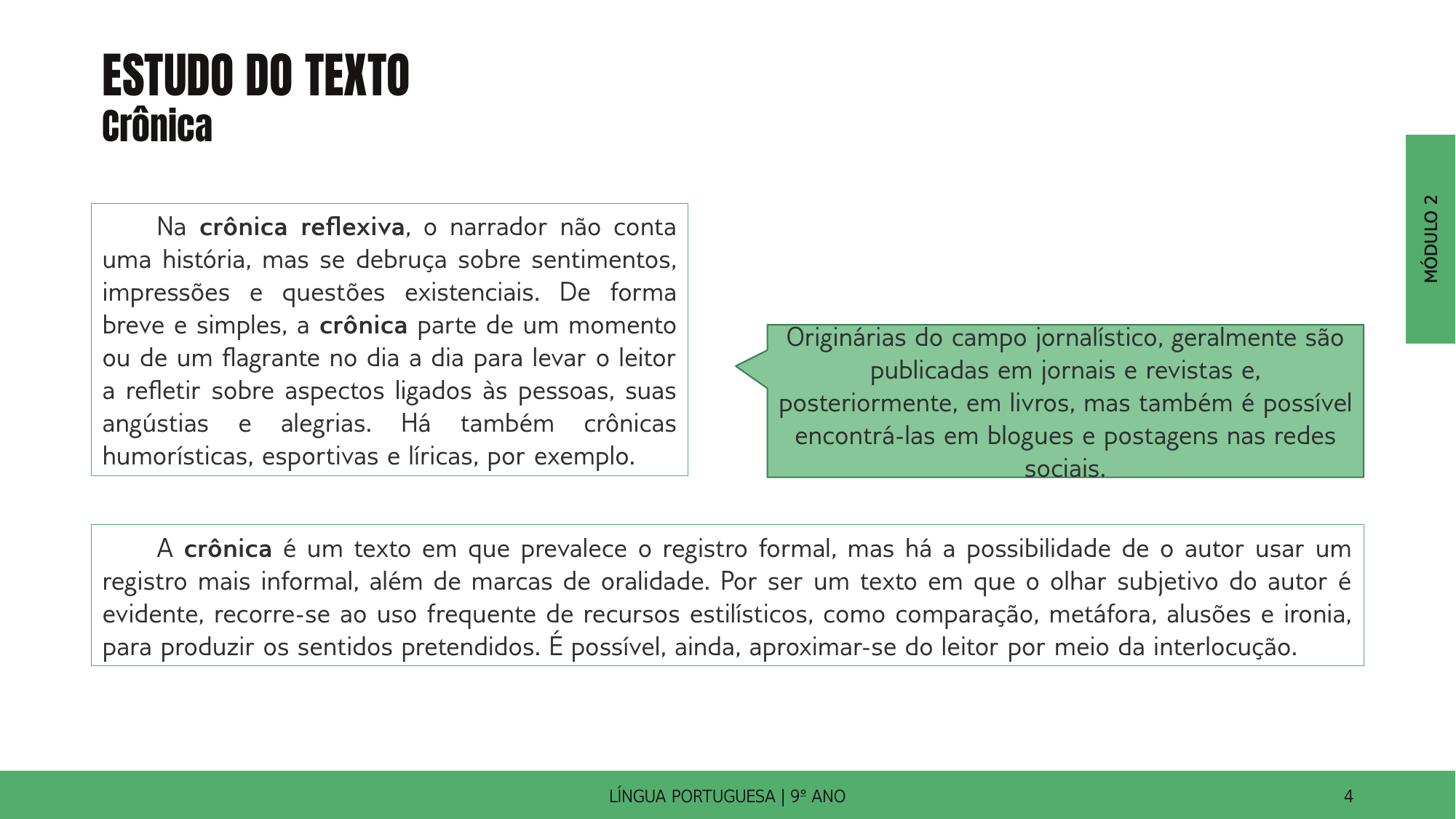

ESTUDO DO TEXTO
Crônica

MÓDULO 2
Na crônica reflexiva, o narrador não conta uma história, mas se debruça sobre sentimentos, impressões e questões existenciais. De forma breve e simples, a crônica parte de um momento ou de um flagrante no dia a dia para levar o leitor a refletir sobre aspectos ligados às pessoas, suas angústias e alegrias. Há também crônicas humorísticas, esportivas e líricas, por exemplo.
Originárias do campo jornalístico, geralmente são publicadas em jornais e revistas e, posteriormente, em livros, mas também é possível encontrá-las em blogues e postagens nas redes sociais.
A crônica é um texto em que prevalece o registro formal, mas há a possibilidade de o autor usar um registro mais informal, além de marcas de oralidade. Por ser um texto em que o olhar subjetivo do autor é evidente, recorre-se ao uso frequente de recursos estilísticos, como comparação, metáfora, alusões e ironia, para produzir os sentidos pretendidos. É possível, ainda, aproximar-se do leitor por meio da interlocução.
LÍNGUA PORTUGUESA | 9o ANO
4